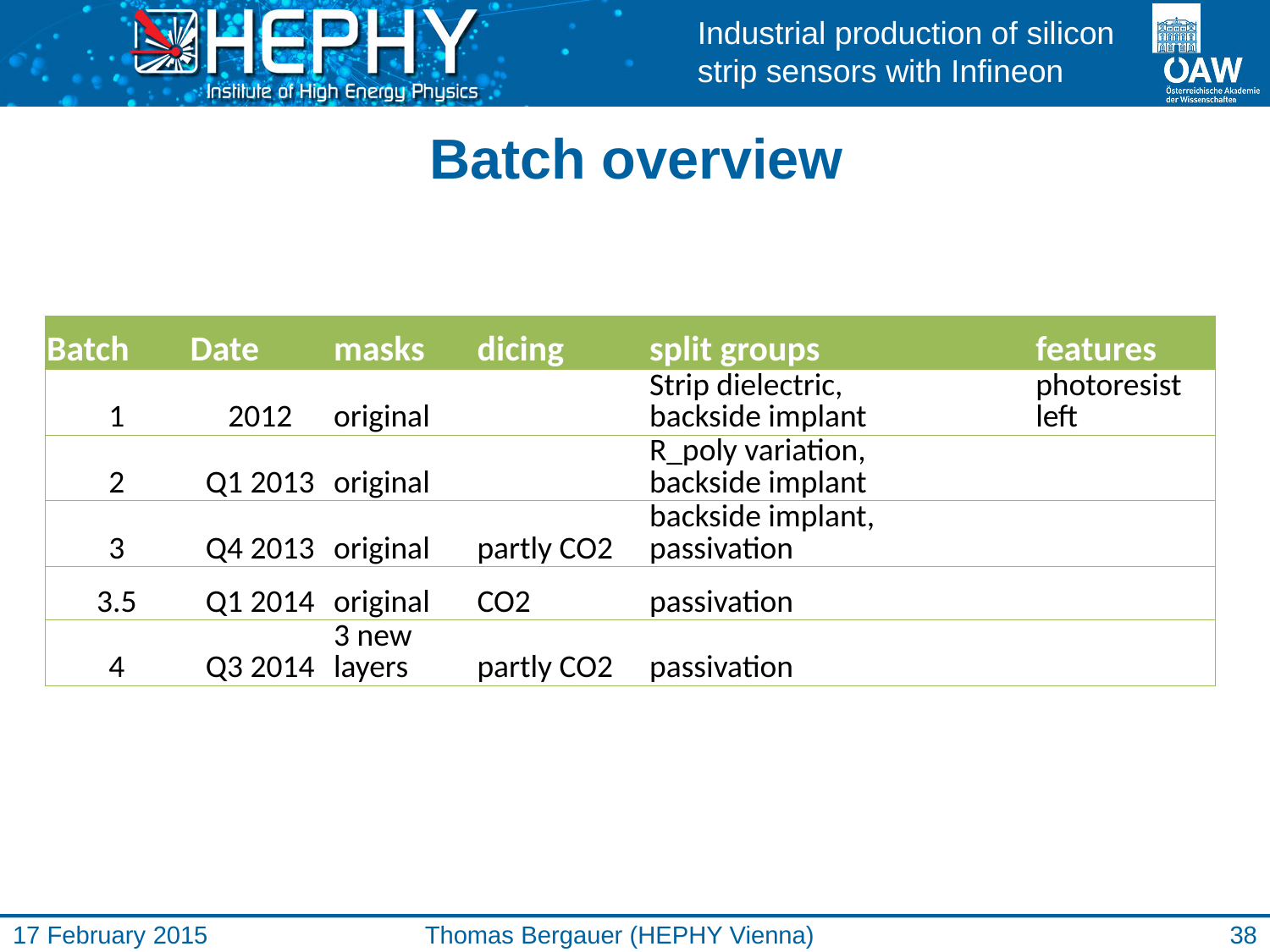

# Batch overview
| Batch | Date | masks | dicing | split groups | features |
| --- | --- | --- | --- | --- | --- |
| 1 | 2012 | original |  | Strip dielectric, backside implant | photoresist left |
| 2 | Q1 2013 | original |  | R\_poly variation, backside implant |  |
| 3 | Q4 2013 | original | partly CO2 | backside implant, passivation |  |
| 3.5 | Q1 2014 | original | CO2 | passivation |  |
| 4 | Q3 2014 | 3 new layers | partly CO2 | passivation |  |
17 February 2015
Thomas Bergauer (HEPHY Vienna)
38